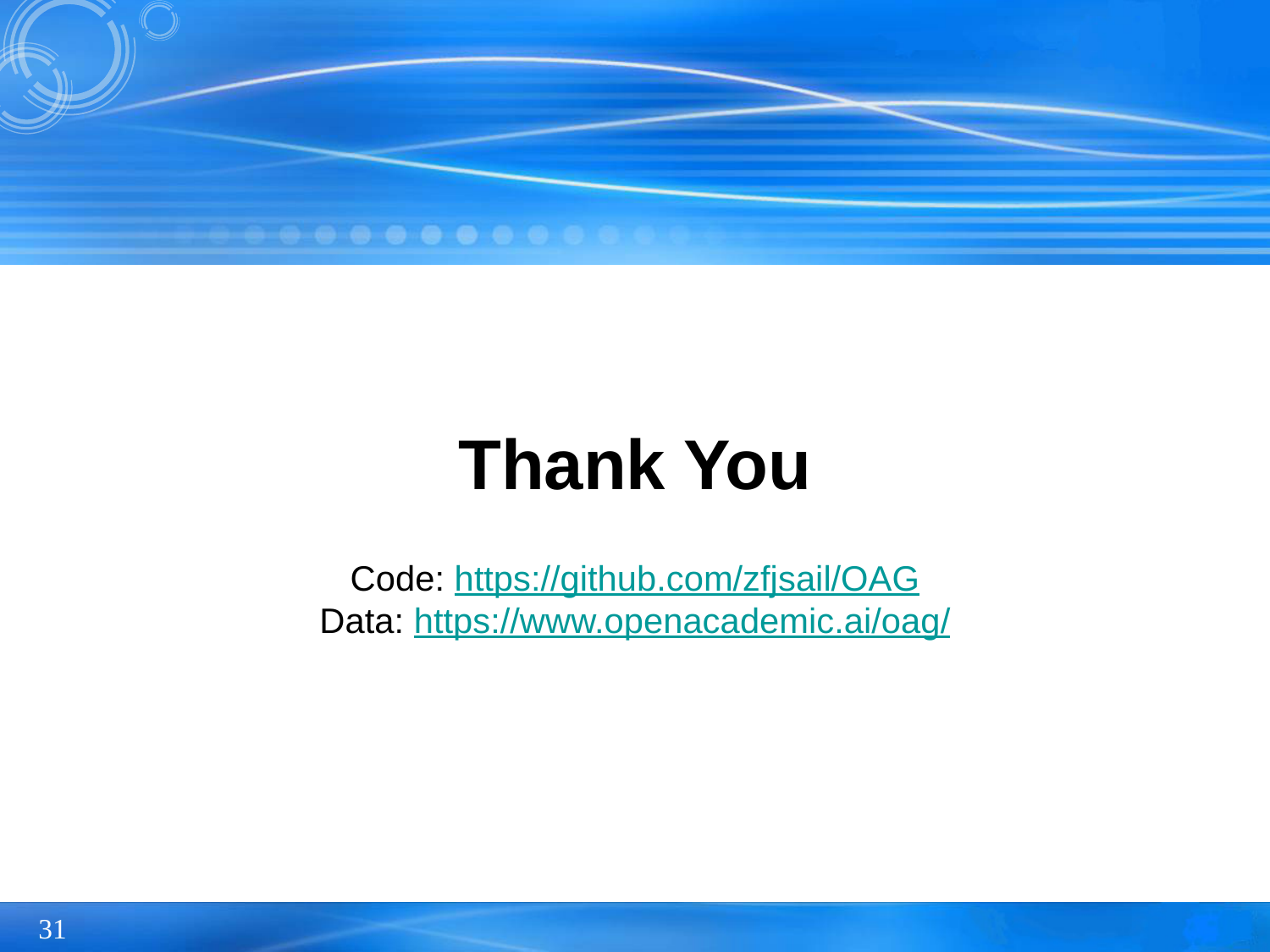

# Thank You
Code: https://github.com/zfjsail/OAG
Data: https://www.openacademic.ai/oag/